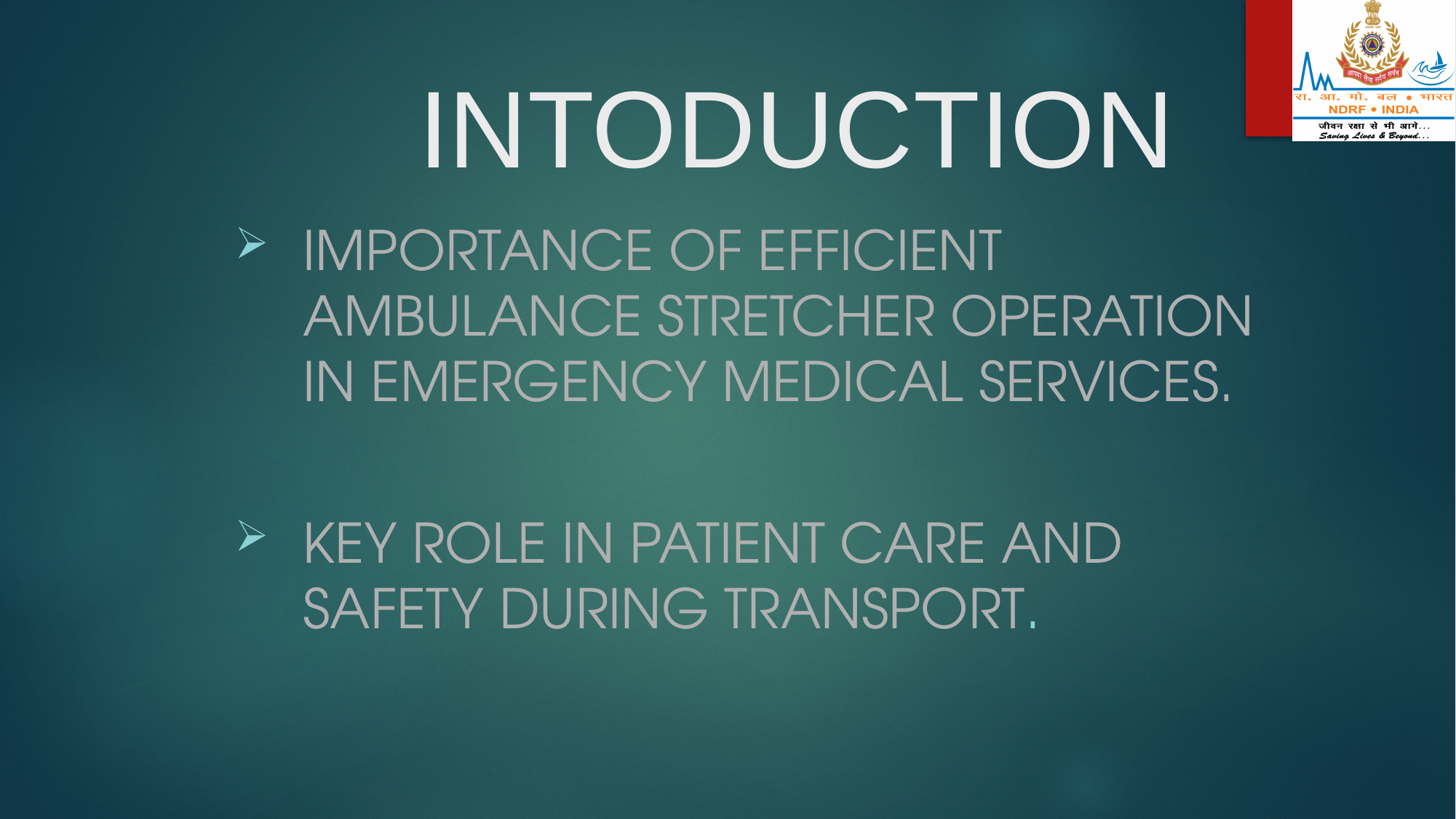

# INTODUCTION
Importance of efficient ambulance stretcher operation in emergency medical services.

Key role in patient care and safety during transport.